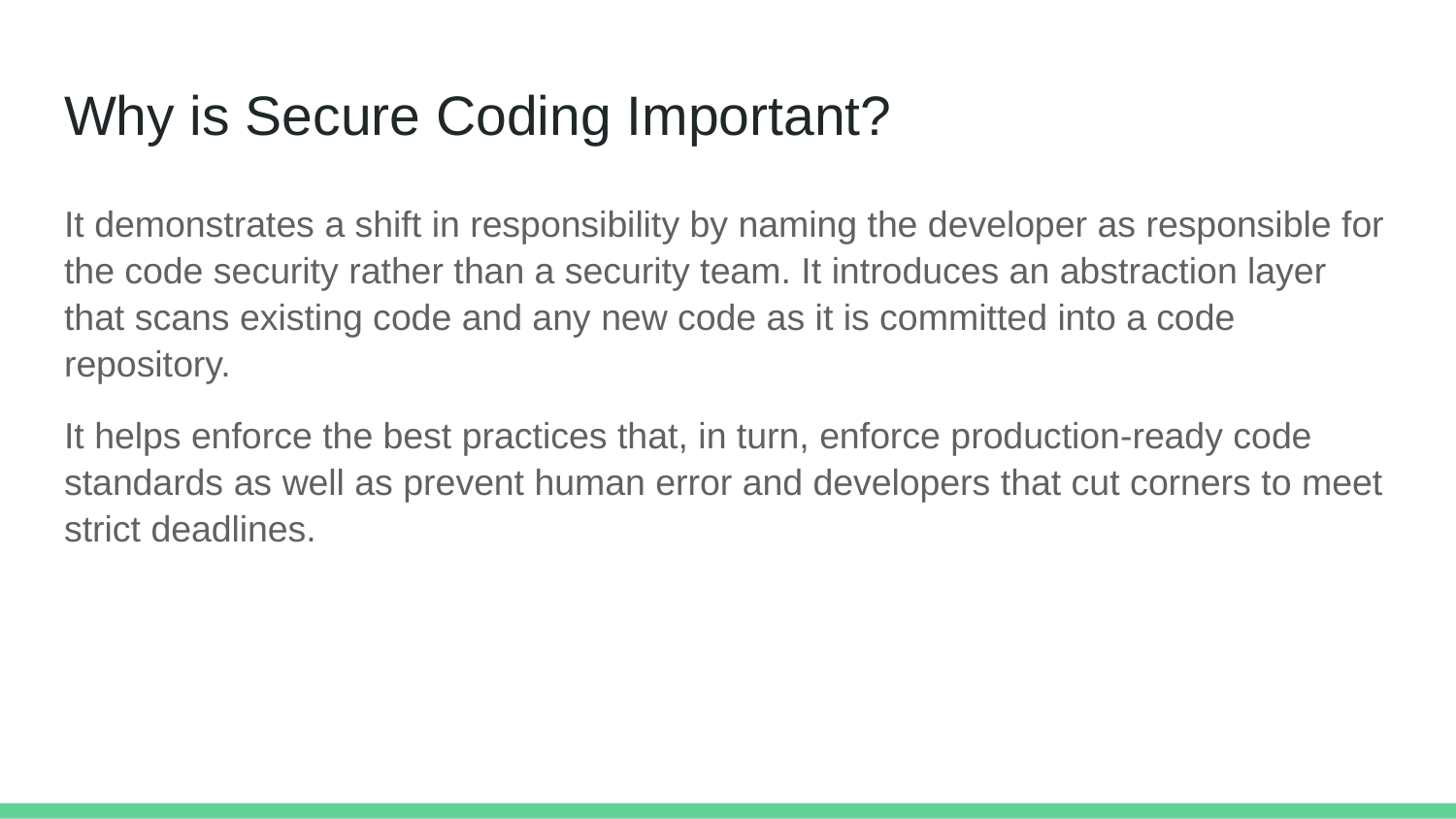

# Why is Secure Coding Important?
It demonstrates a shift in responsibility by naming the developer as responsible for the code security rather than a security team. It introduces an abstraction layer that scans existing code and any new code as it is committed into a code repository.
It helps enforce the best practices that, in turn, enforce production-ready code standards as well as prevent human error and developers that cut corners to meet strict deadlines.